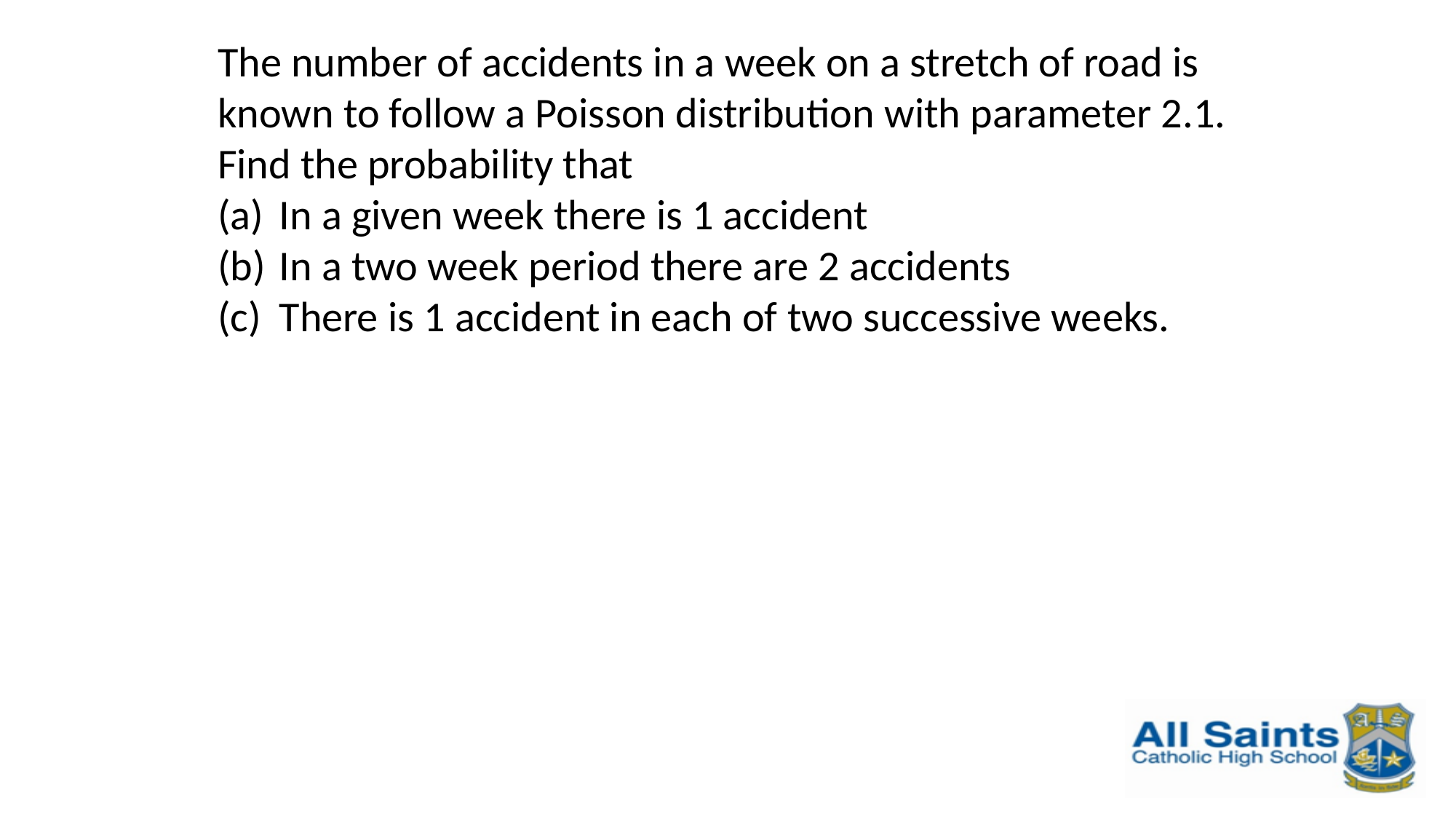

The number of accidents in a week on a stretch of road is known to follow a Poisson distribution with parameter 2.1.
Find the probability that
In a given week there is 1 accident
In a two week period there are 2 accidents
There is 1 accident in each of two successive weeks.